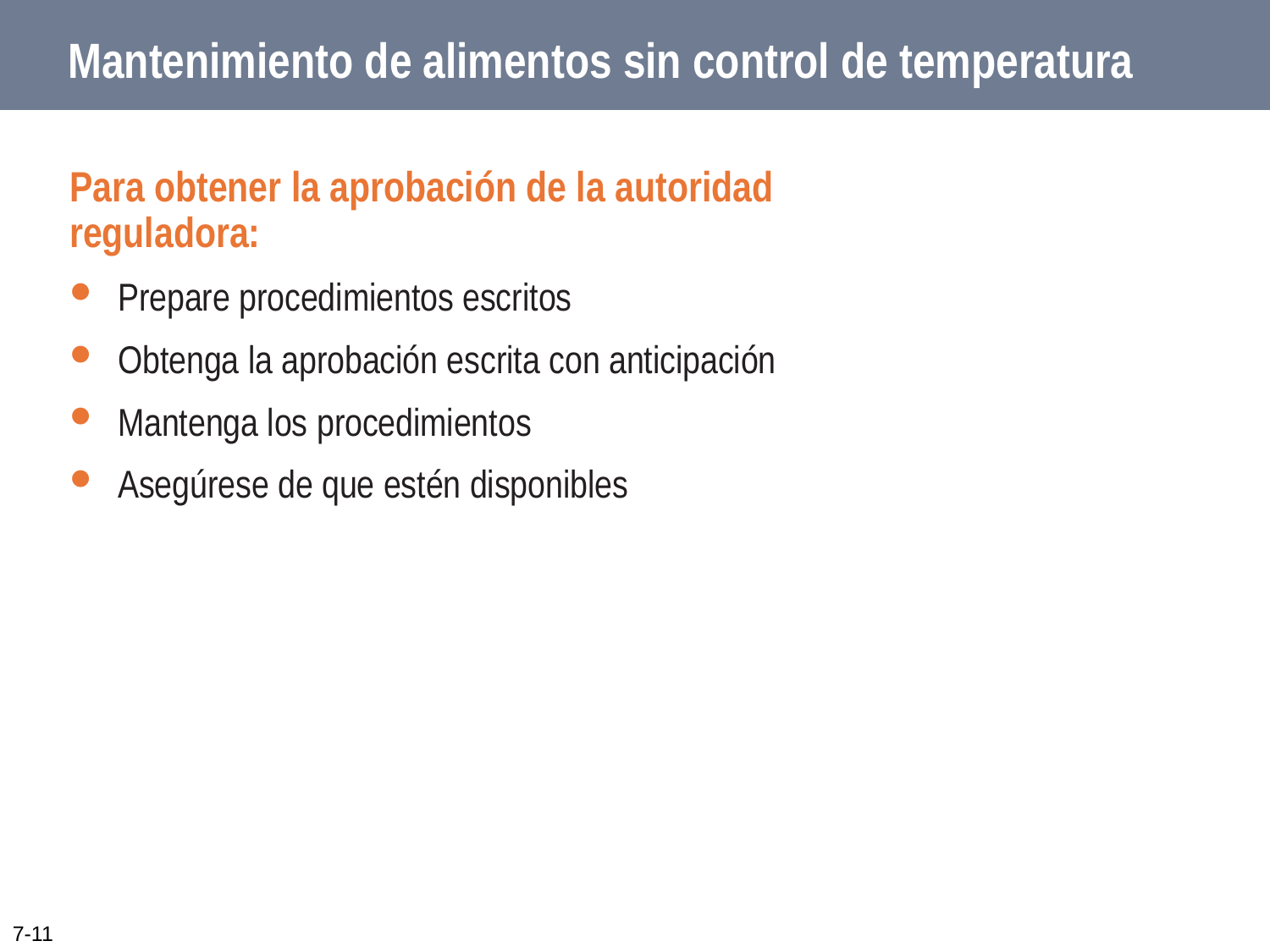

# Mantenimiento de alimentos sin control de temperatura
Para obtener la aprobación de la autoridad reguladora:
Prepare procedimientos escritos
Obtenga la aprobación escrita con anticipación
Mantenga los procedimientos
Asegúrese de que estén disponibles

7-11